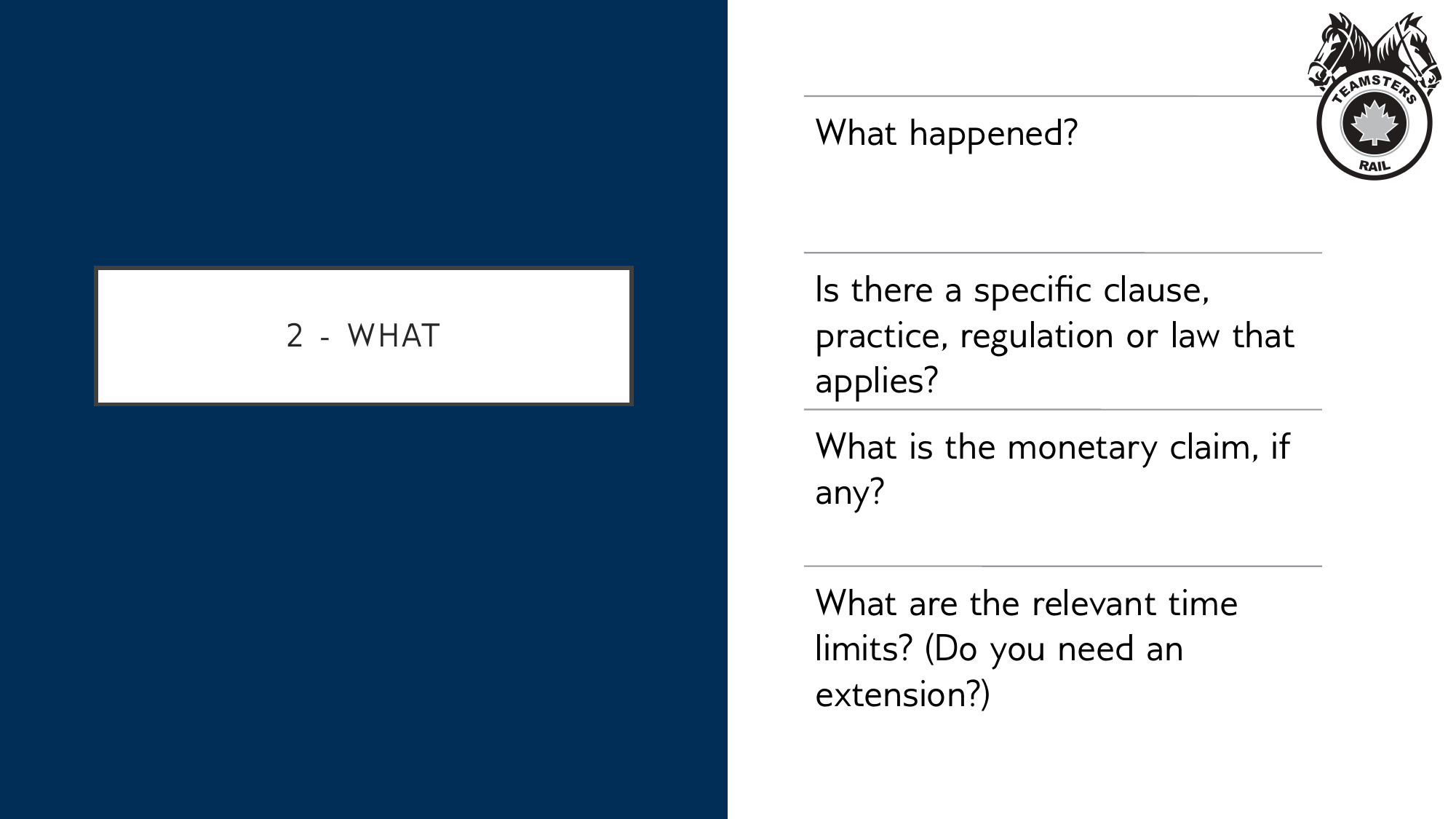

What happened?
Is there a specific clause, practice, regulation or law that applies?
What is the monetary claim, if any?
What are the relevant time limits? (Do you need an extension?)
# 2 - what